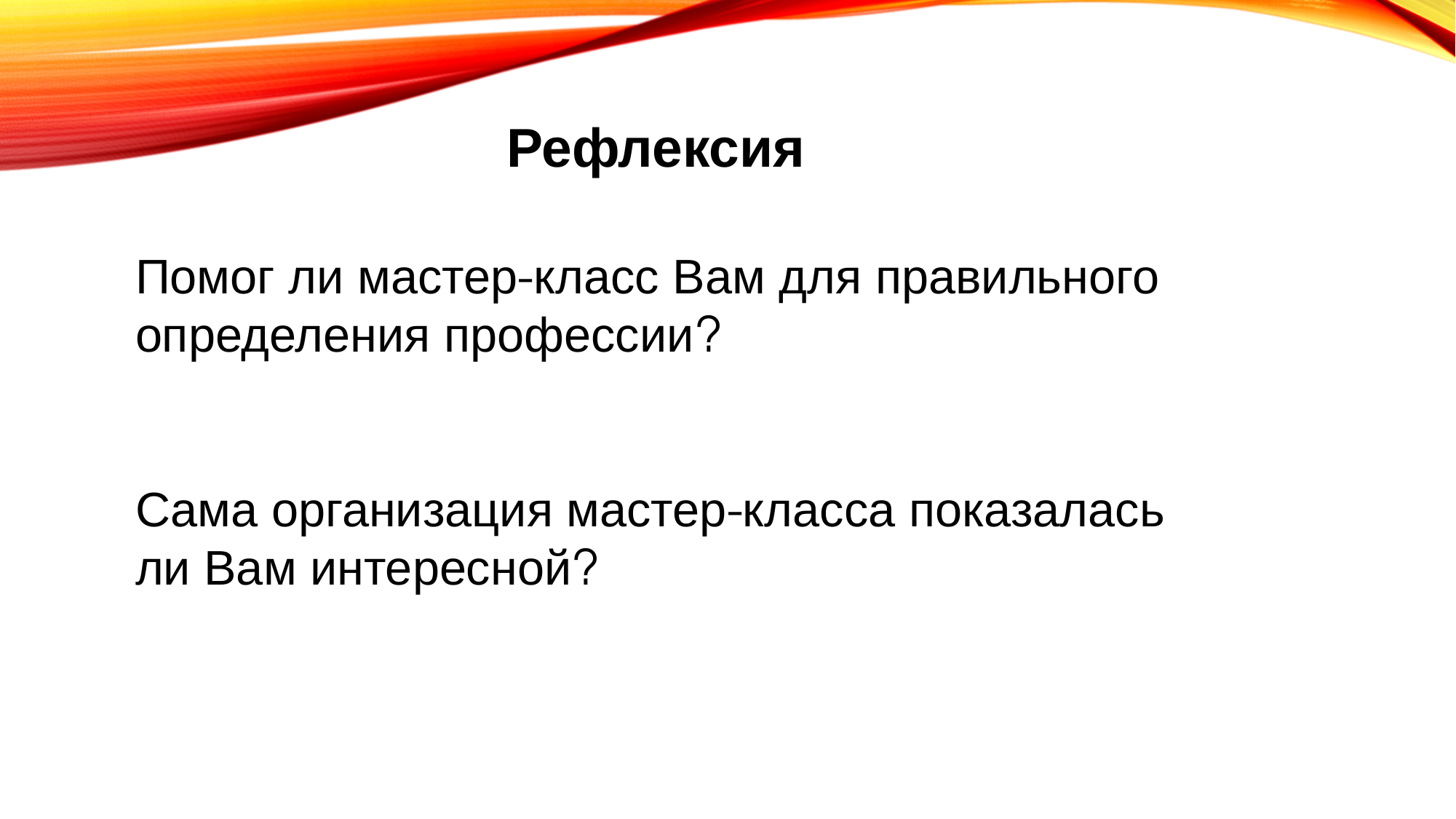

Рефлексия
Помог ли мастер-класс Вам для правильного определения профессии?

Сама организация мастер-класса показалась ли Вам интересной?